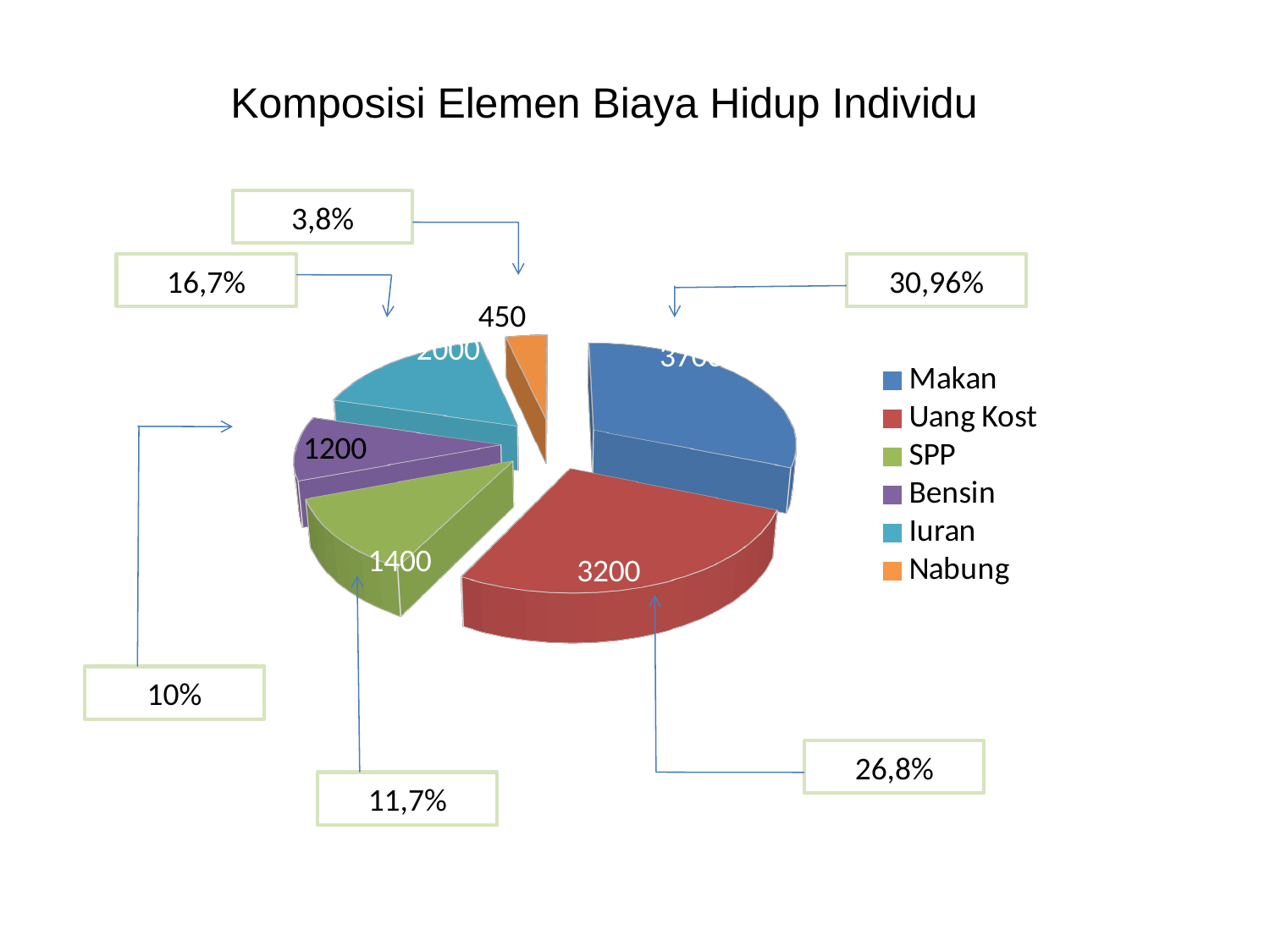

Komposisi Elemen Biaya Hidup Individu
3,8%

[unsupported chart]

16,7%
30,96%
10%
26,8%
11,7%